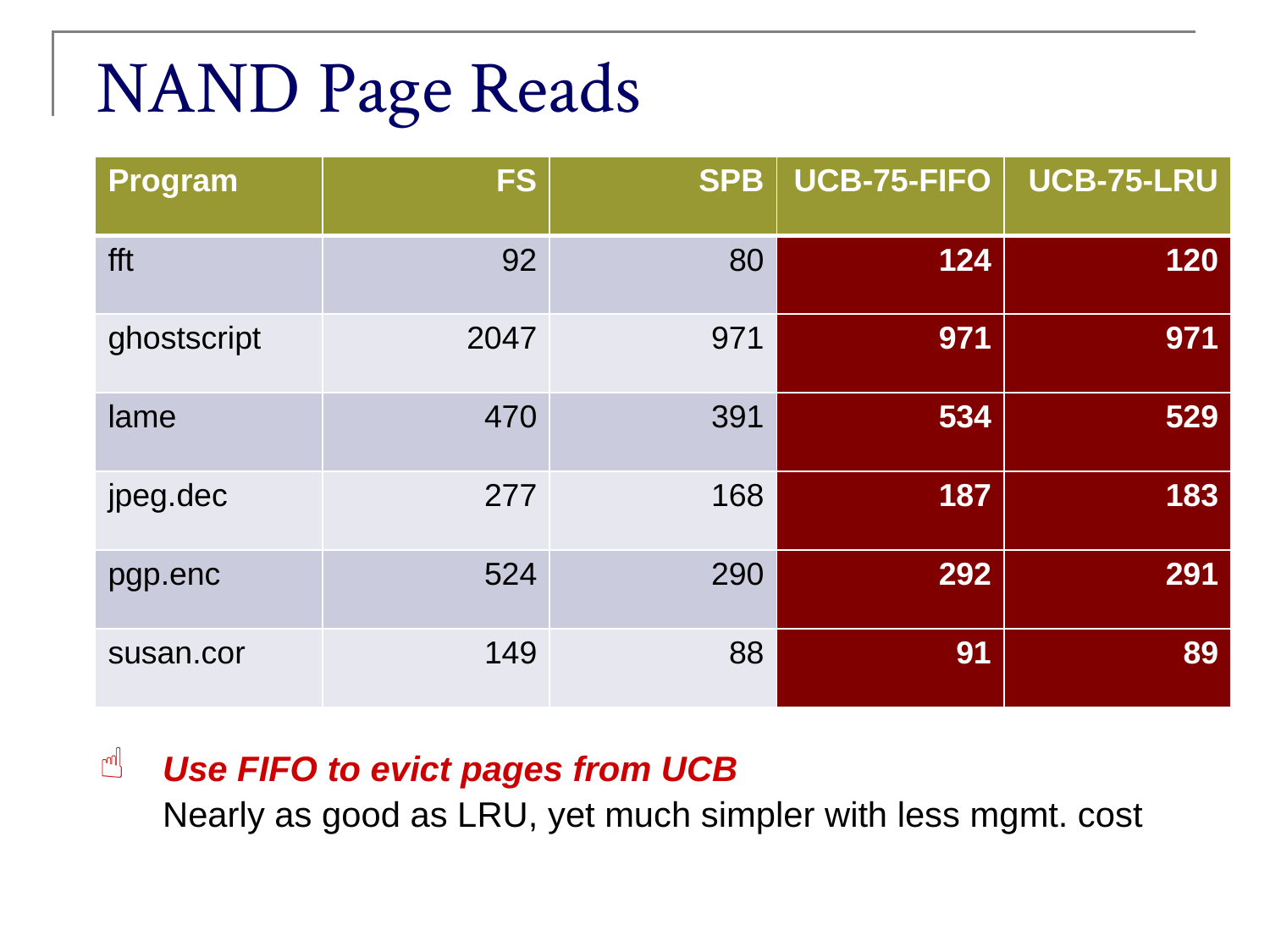

# NAND Page Reads
| Program | FS | SPB | UCB-75-FIFO | UCB-75-LRU |
| --- | --- | --- | --- | --- |
| fft | 92 | 80 | 124 | 120 |
| ghostscript | 2047 | 971 | 971 | 971 |
| lame | 470 | 391 | 534 | 529 |
| jpeg.dec | 277 | 168 | 187 | 183 |
| pgp.enc | 524 | 290 | 292 | 291 |
| susan.cor | 149 | 88 | 91 | 89 |
Use FIFO to evict pages from UCB
Nearly as good as LRU, yet much simpler with less mgmt. cost